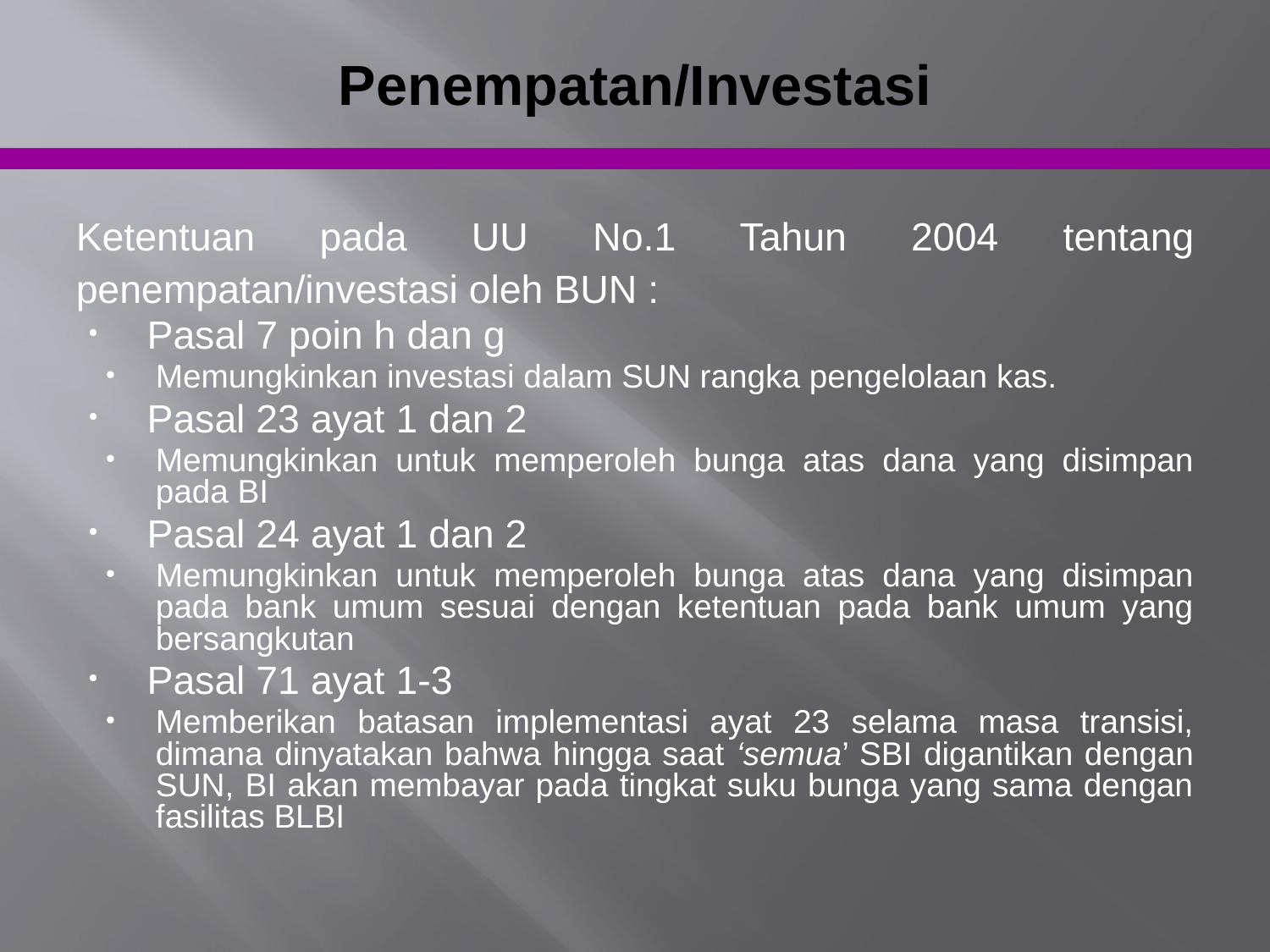

# Penempatan/Investasi
Ketentuan pada UU No.1 Tahun 2004 tentang penempatan/investasi oleh BUN :
Pasal 7 poin h dan g
Memungkinkan investasi dalam SUN rangka pengelolaan kas.
Pasal 23 ayat 1 dan 2
Memungkinkan untuk memperoleh bunga atas dana yang disimpan pada BI
Pasal 24 ayat 1 dan 2
Memungkinkan untuk memperoleh bunga atas dana yang disimpan pada bank umum sesuai dengan ketentuan pada bank umum yang bersangkutan
Pasal 71 ayat 1-3
Memberikan batasan implementasi ayat 23 selama masa transisi, dimana dinyatakan bahwa hingga saat ‘semua’ SBI digantikan dengan SUN, BI akan membayar pada tingkat suku bunga yang sama dengan fasilitas BLBI